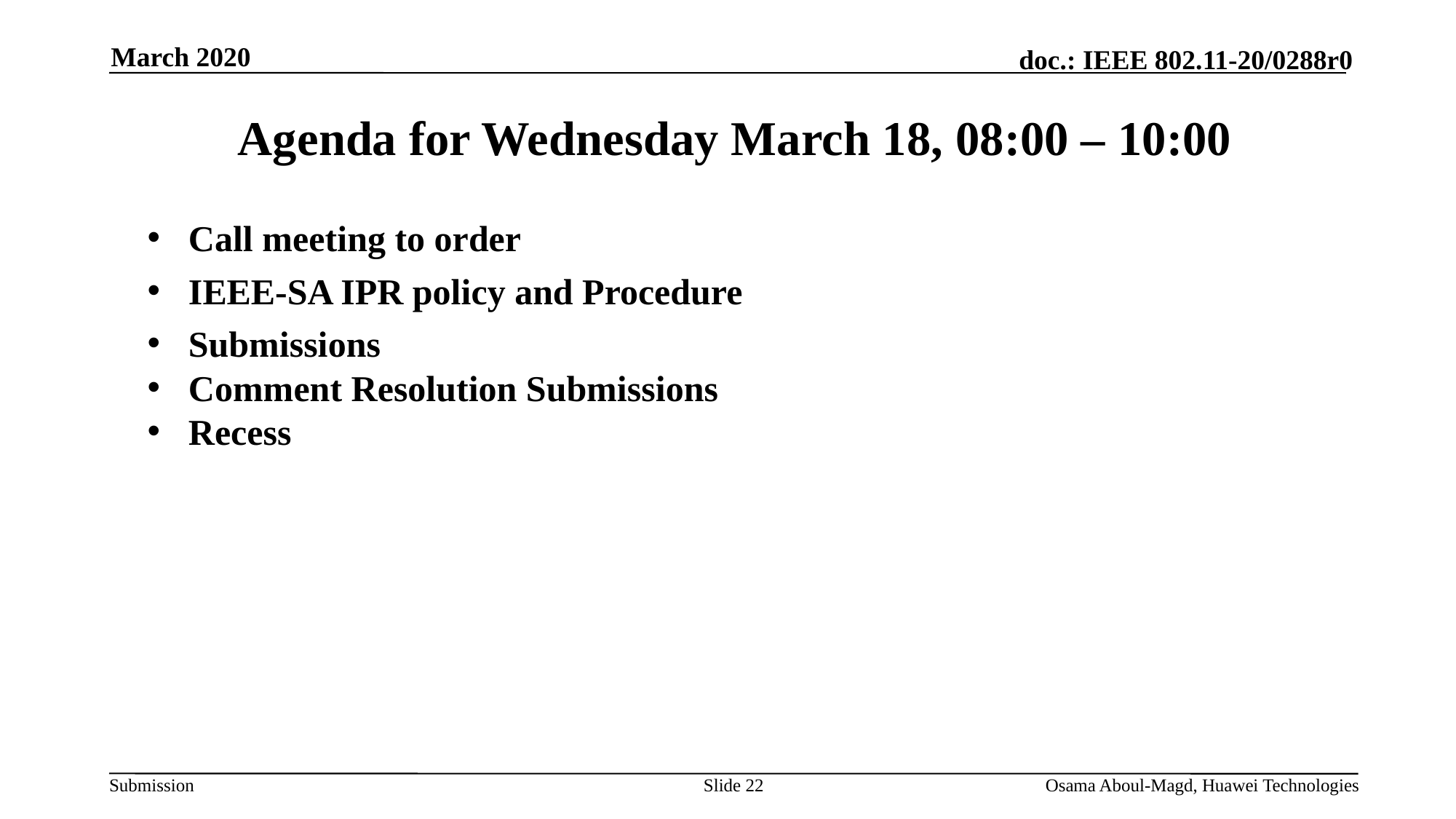

March 2020
# Agenda for Wednesday March 18, 08:00 – 10:00
Call meeting to order
IEEE-SA IPR policy and Procedure
Submissions
Comment Resolution Submissions
Recess

Slide 22
Osama Aboul-Magd, Huawei Technologies